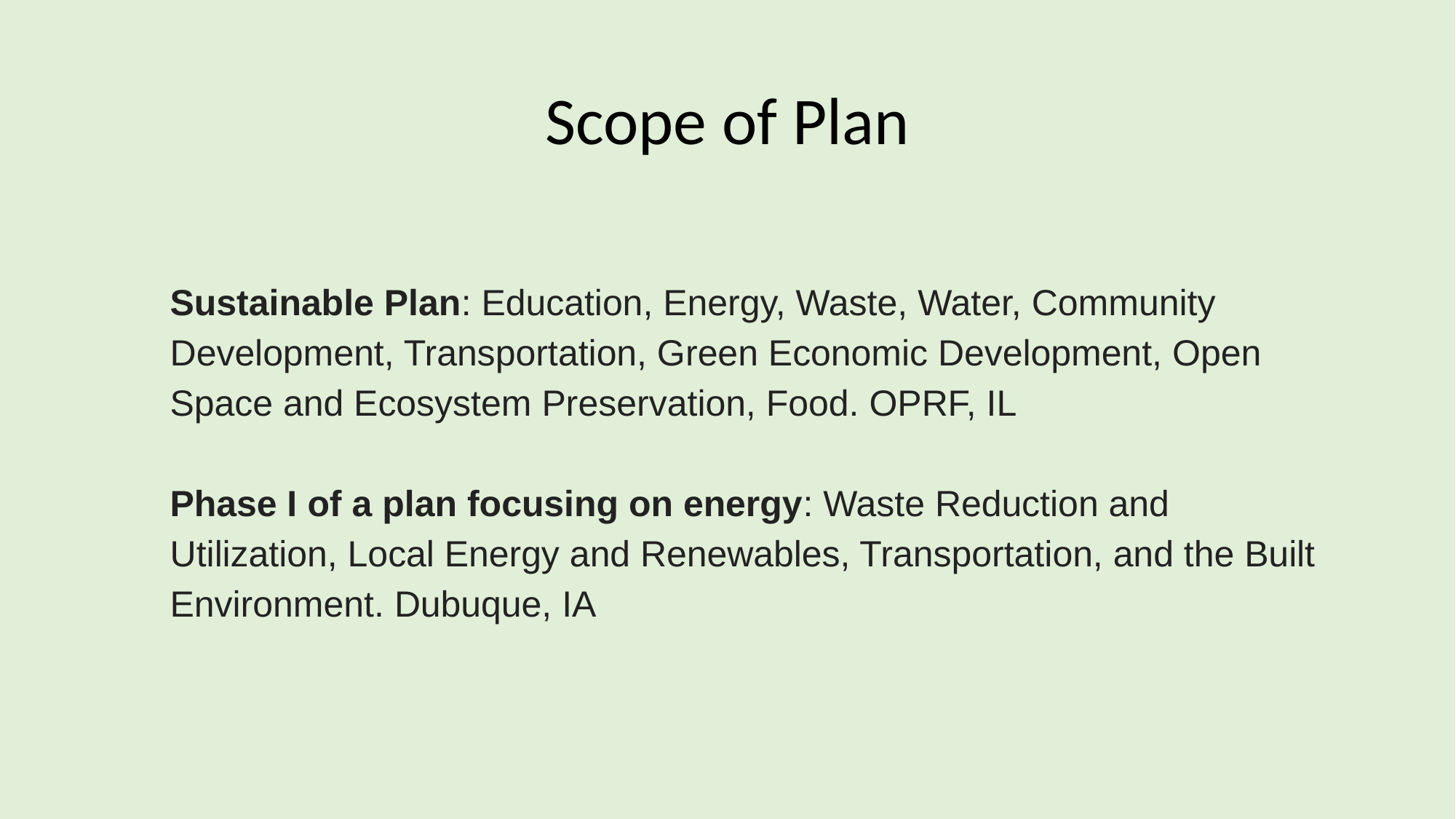

# Scope of Plan

Sustainable Plan: Education, Energy, Waste, Water, Community Development, Transportation, Green Economic Development, Open Space and Ecosystem Preservation, Food. OPRF, IL

Phase I of a plan focusing on energy: Waste Reduction and Utilization, Local Energy and Renewables, Transportation, and the Built Environment. Dubuque, IA